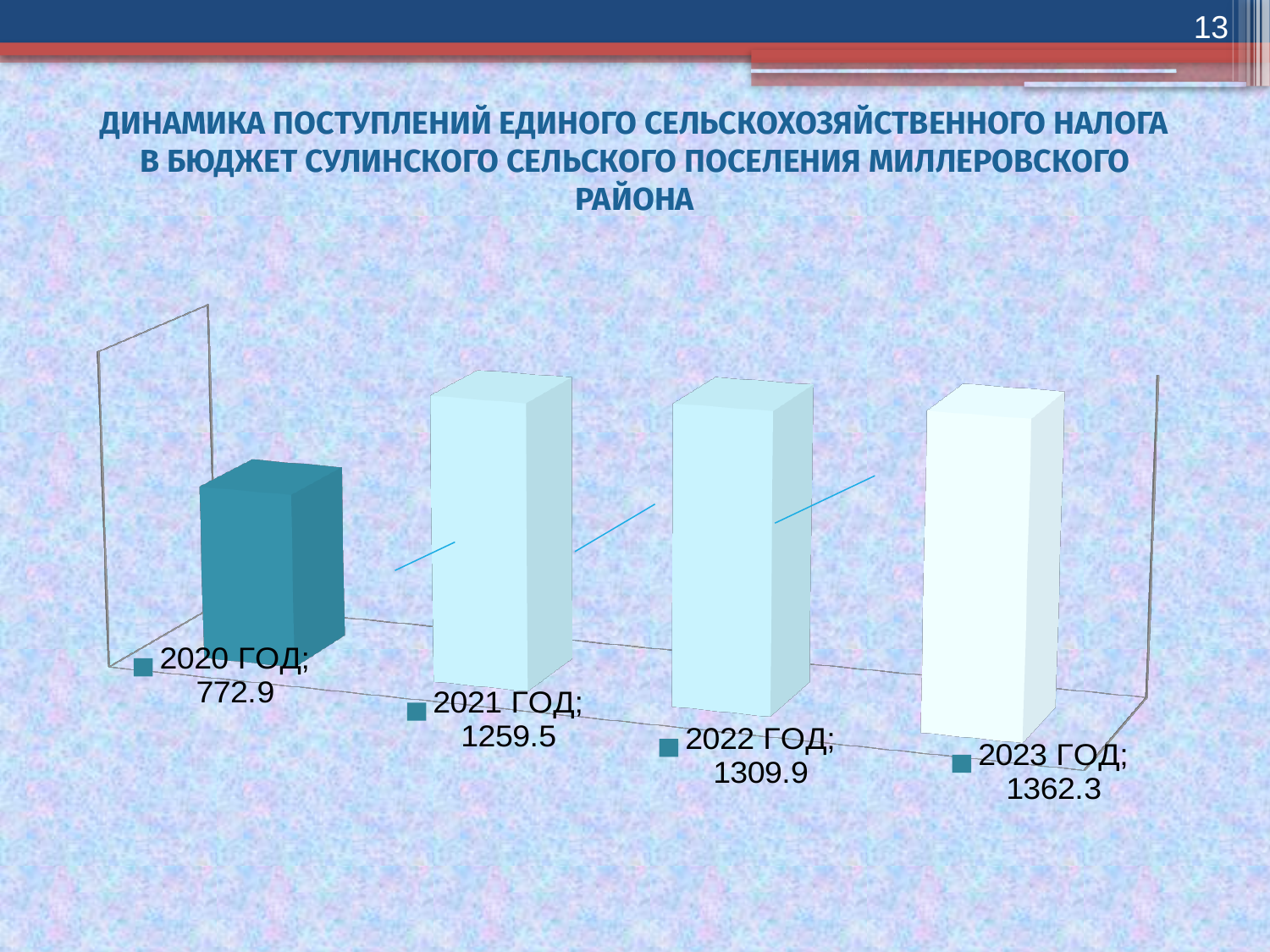

13
ДИНАМИКА ПОСТУПЛЕНИЙ ЕДИНОГО СЕЛЬСКОХОЗЯЙСТВЕННОГО НАЛОГА В БЮДЖЕТ СУЛИНСКОГО СЕЛЬСКОГО ПОСЕЛЕНИЯ МИЛЛЕРОВСКОГО РАЙОНА

[unsupported chart]